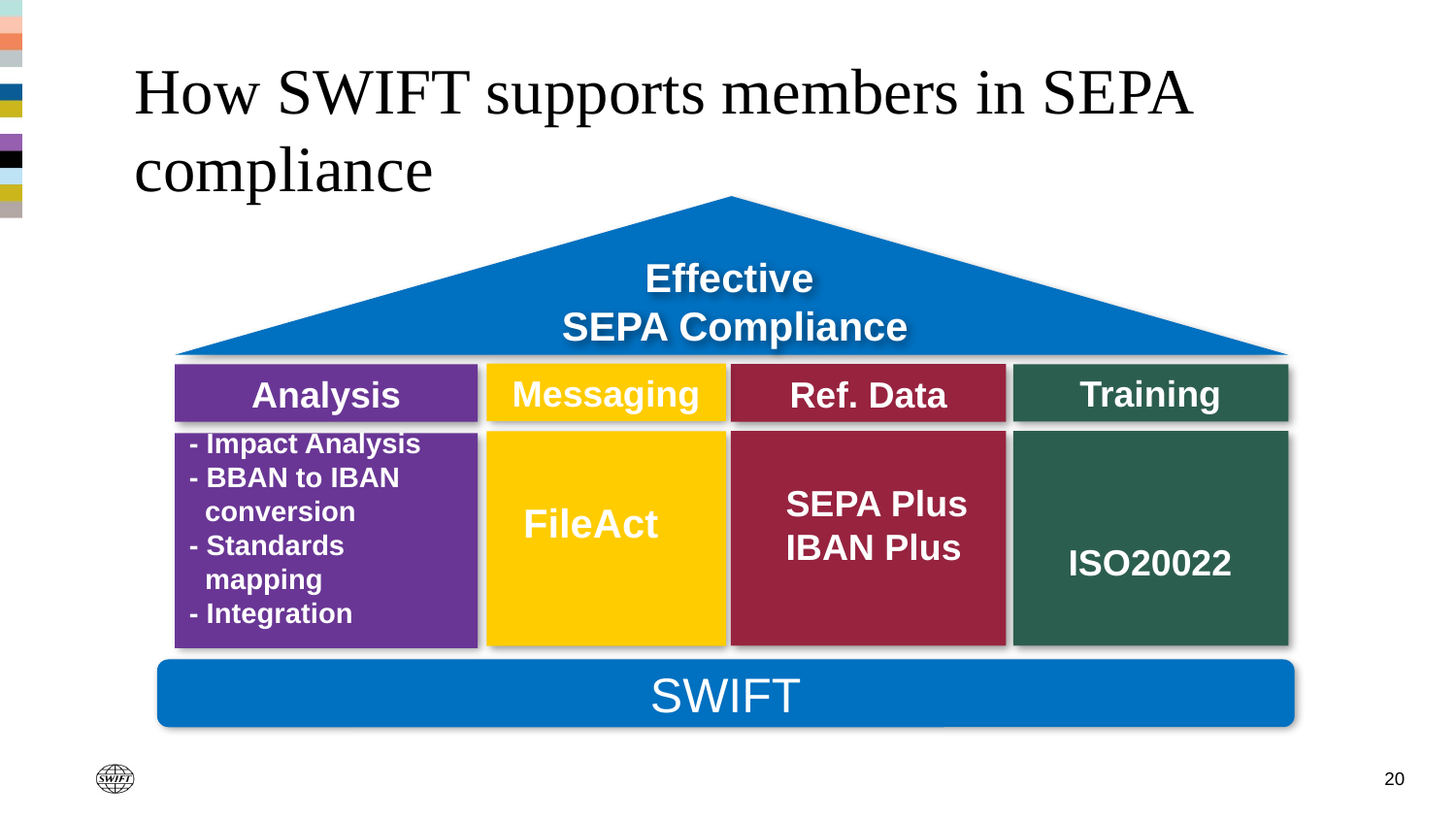

How SWIFT supports members in SEPA compliance

Effective
SEPA Compliance
Messaging
Ref. Data
Analysis
Training
    SEPA Plus
    IBAN Plus

    ISO20022

  FileAct

- Impact Analysis
- BBAN to IBAN
  conversion
- Standards
  mapping
- Integration

SWIFT
20